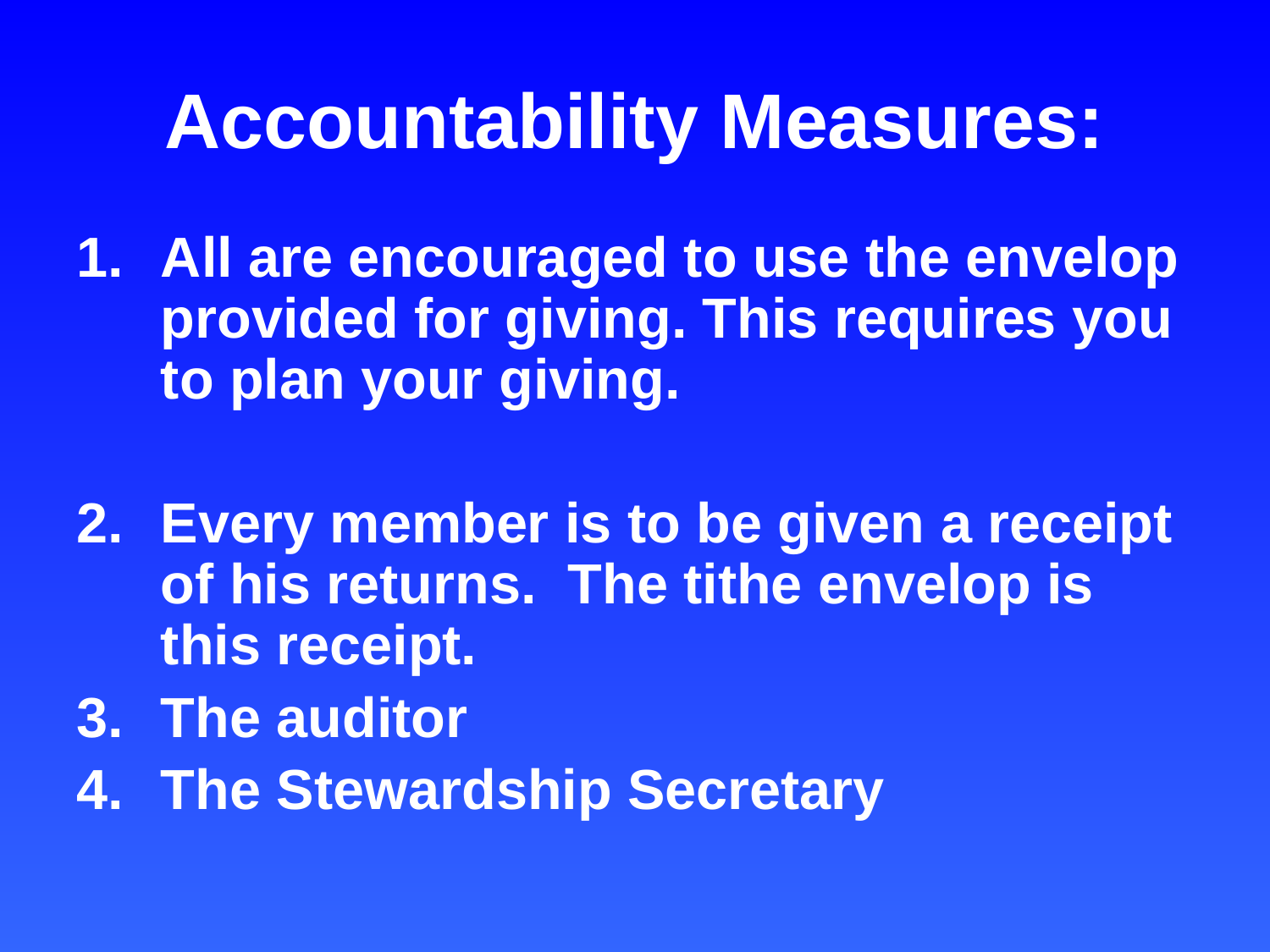

# Accountability Measures:
All are encouraged to use the envelop provided for giving. This requires you to plan your giving.

Every member is to be given a receipt of his returns.  The tithe envelop is this receipt.
The auditor
The Stewardship Secretary